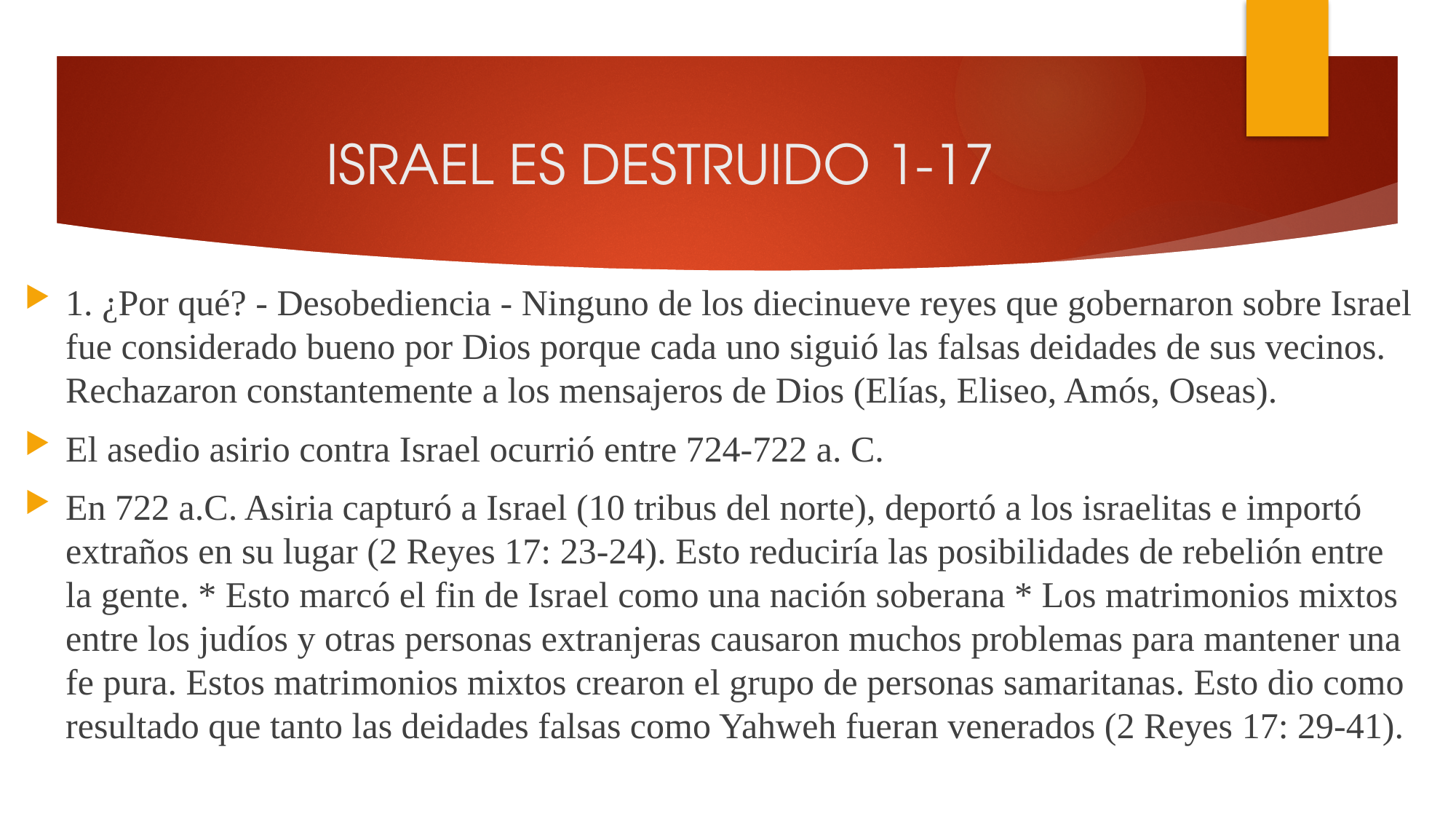

# ISRAEL ES DESTRUIDO 1-17
1. ¿Por qué? - Desobediencia - Ninguno de los diecinueve reyes que gobernaron sobre Israel fue considerado bueno por Dios porque cada uno siguió las falsas deidades de sus vecinos. Rechazaron constantemente a los mensajeros de Dios (Elías, Eliseo, Amós, Oseas).
El asedio asirio contra Israel ocurrió entre 724-722 a. C.
En 722 a.C. Asiria capturó a Israel (10 tribus del norte), deportó a los israelitas e importó extraños en su lugar (2 Reyes 17: 23-24). Esto reduciría las posibilidades de rebelión entre la gente. * Esto marcó el fin de Israel como una nación soberana * Los matrimonios mixtos entre los judíos y otras personas extranjeras causaron muchos problemas para mantener una fe pura. Estos matrimonios mixtos crearon el grupo de personas samaritanas. Esto dio como resultado que tanto las deidades falsas como Yahweh fueran venerados (2 Reyes 17: 29-41).